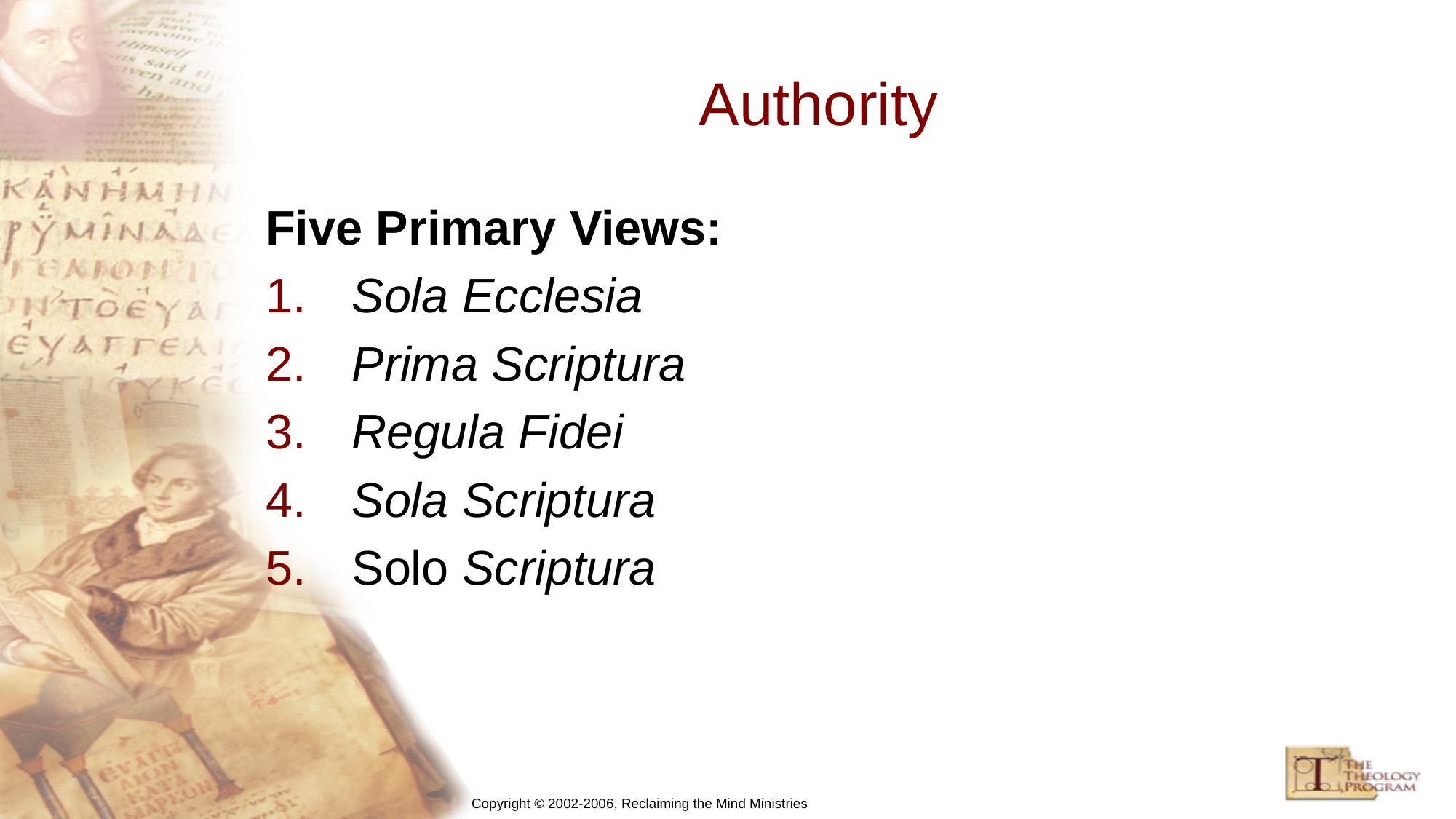

# Authority
Five Primary Views:
 Sola Ecclesia
 Prima Scriptura
 Regula Fidei
 Sola Scriptura
 Solo Scriptura